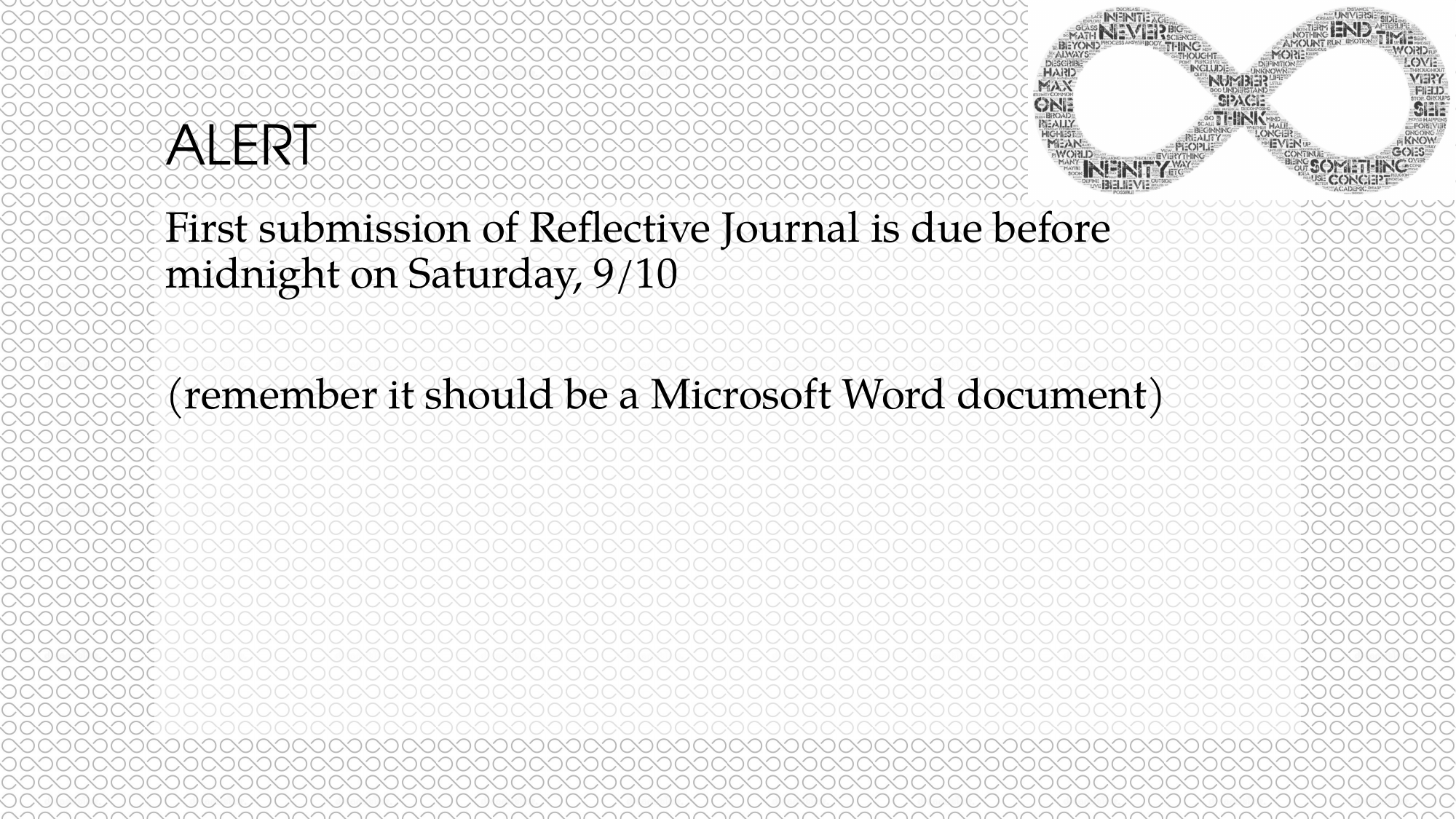

# ALERT
First submission of Reflective Journal is due before midnight on Saturday, 9/10
(remember it should be a Microsoft Word document)